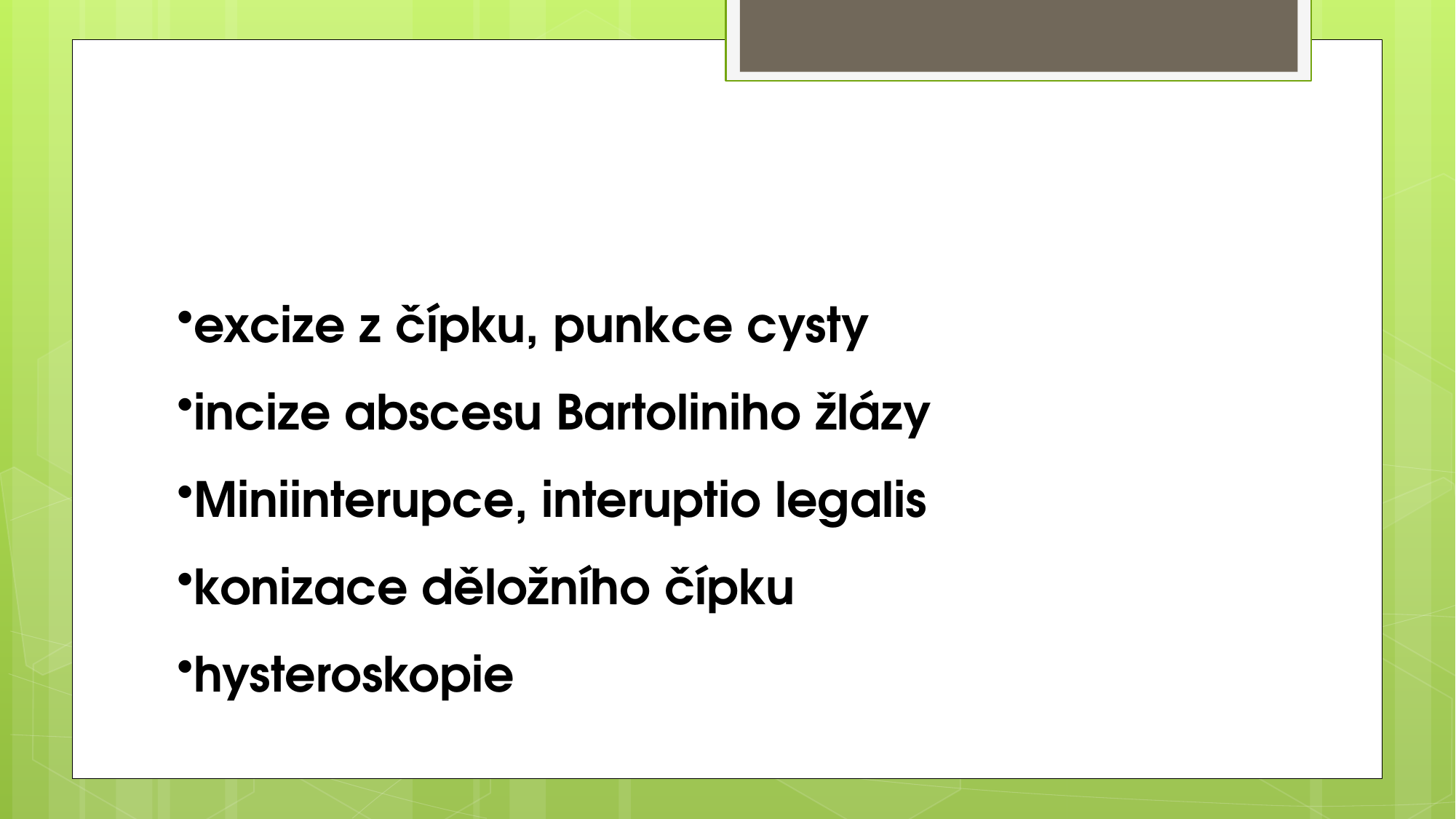

#
excize z čípku, punkce cysty
incize abscesu Bartoliniho žlázy
Miniinterupce, interuptio legalis
konizace děložního čípku
hysteroskopie